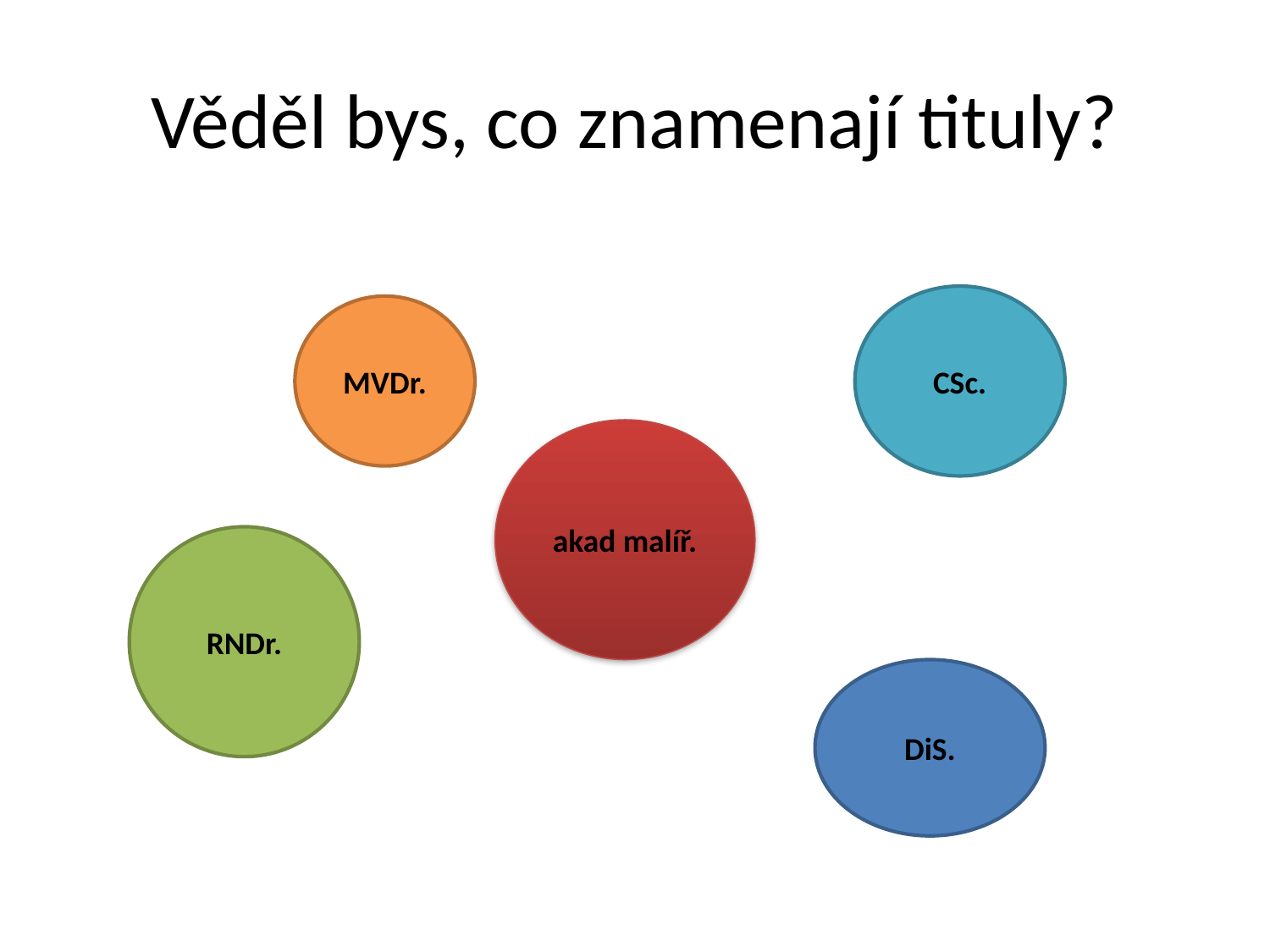

# Věděl bys, co znamenají tituly?

CSc.
MVDr.
akad malíř.
RNDr.
DiS.